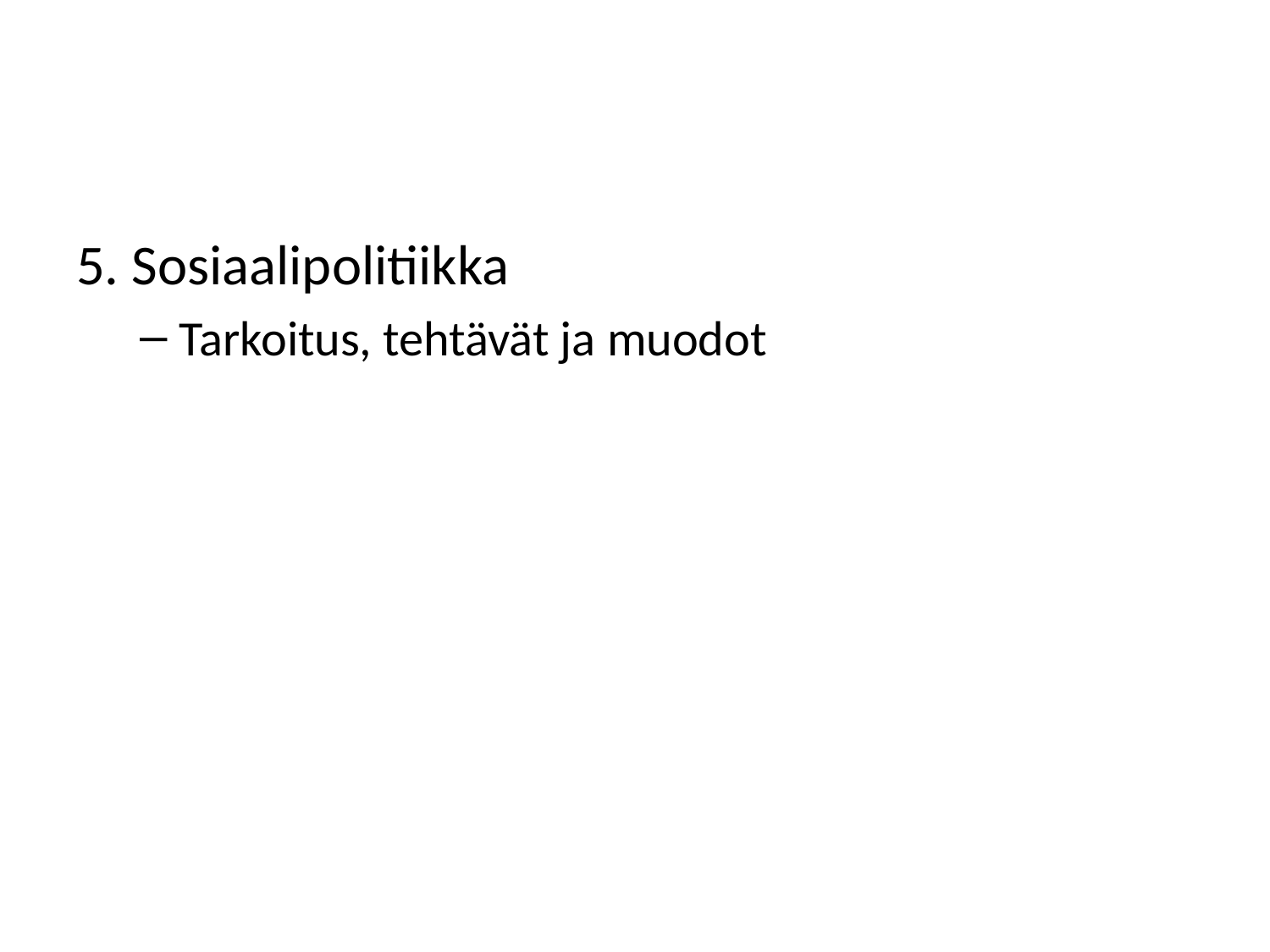

#
5. Sosiaalipolitiikka
Tarkoitus, tehtävät ja muodot